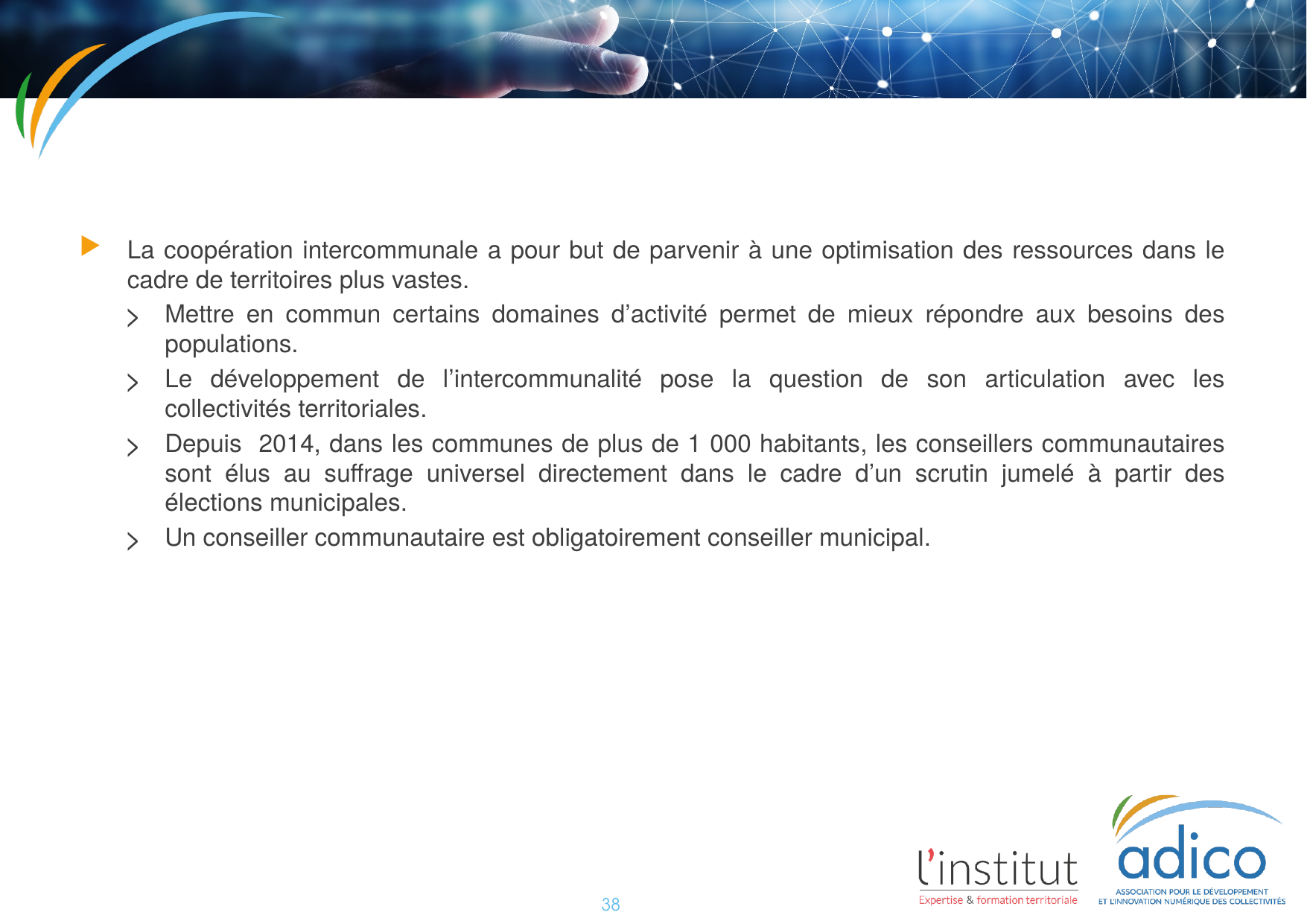

#
La coopération intercommunale a pour but de parvenir à une optimisation des ressources dans le cadre de territoires plus vastes.
Mettre en commun certains domaines d’activité permet de mieux répondre aux besoins des populations.
Le développement de l’intercommunalité pose la question de son articulation avec les collectivités territoriales.
Depuis  2014, dans les communes de plus de 1 000 habitants, les conseillers communautaires sont élus au suffrage universel directement dans le cadre d’un scrutin jumelé à partir des élections municipales.
Un conseiller communautaire est obligatoirement conseiller municipal.